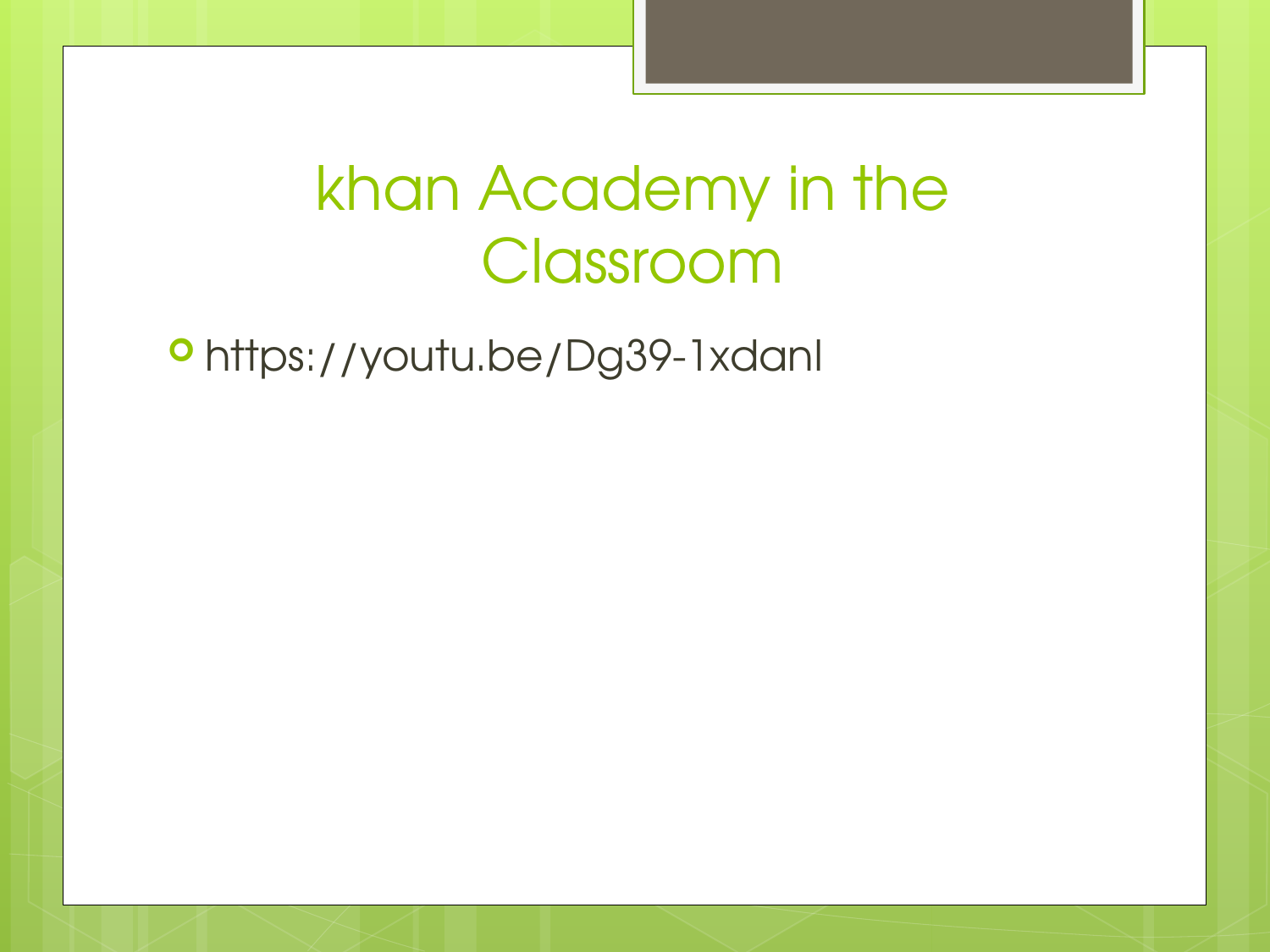

# khan Academy in the Classroom
https://youtu.be/Dg39-1xdanI